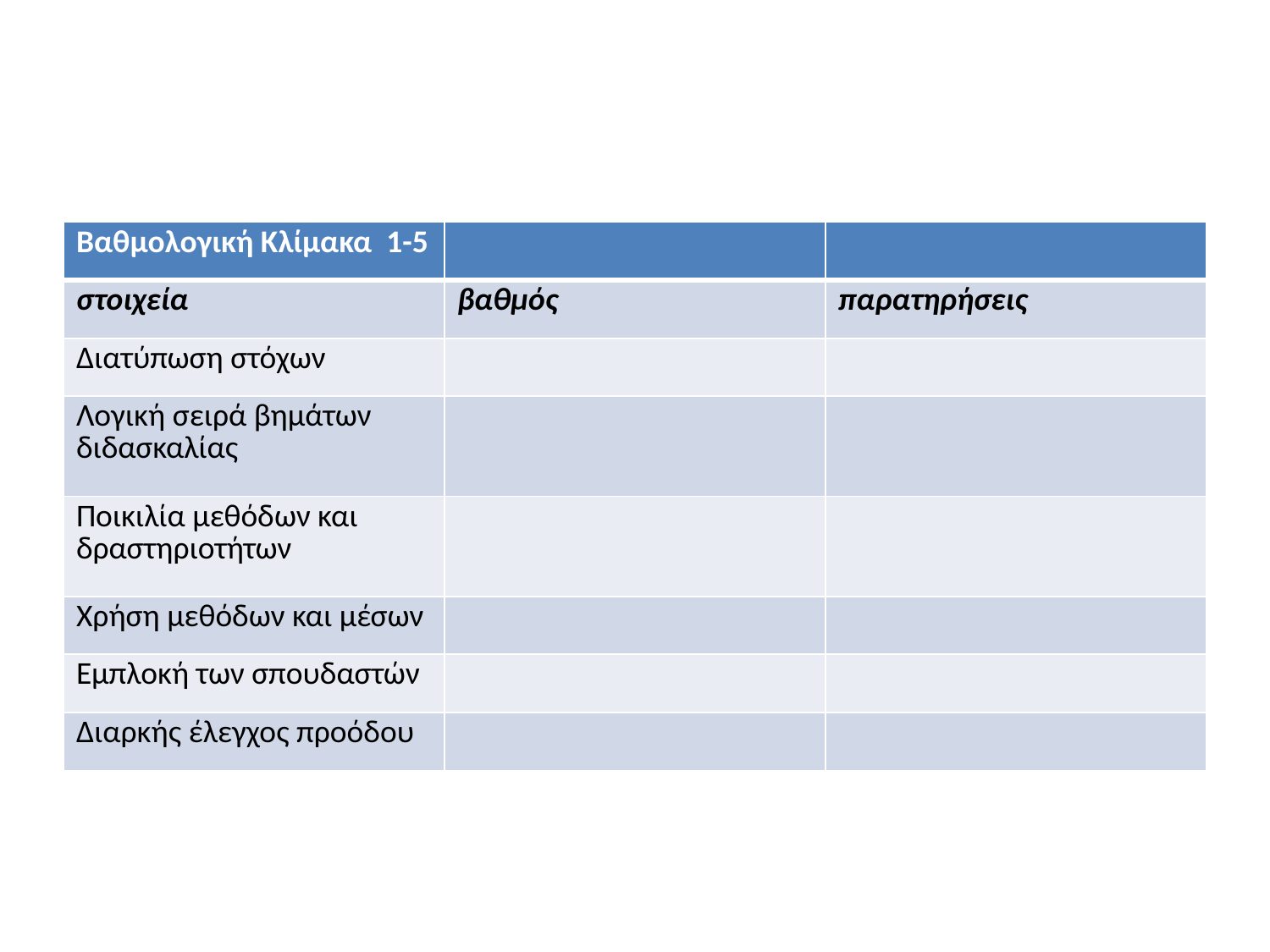

| Βαθμολογική Κλίμακα 1-5 |  |  |
| --- | --- | --- |
| στοιχεία | βαθμός | παρατηρήσεις |
| Διατύπωση στόχων |  |  |
| Λογική σειρά βημάτων διδασκαλίας |  |  |
| Ποικιλία μεθόδων και δραστηριοτήτων |  |  |
| Χρήση μεθόδων και μέσων |  |  |
| Εμπλοκή των σπουδαστών |  |  |
| Διαρκής έλεγχος προόδου |  |  |